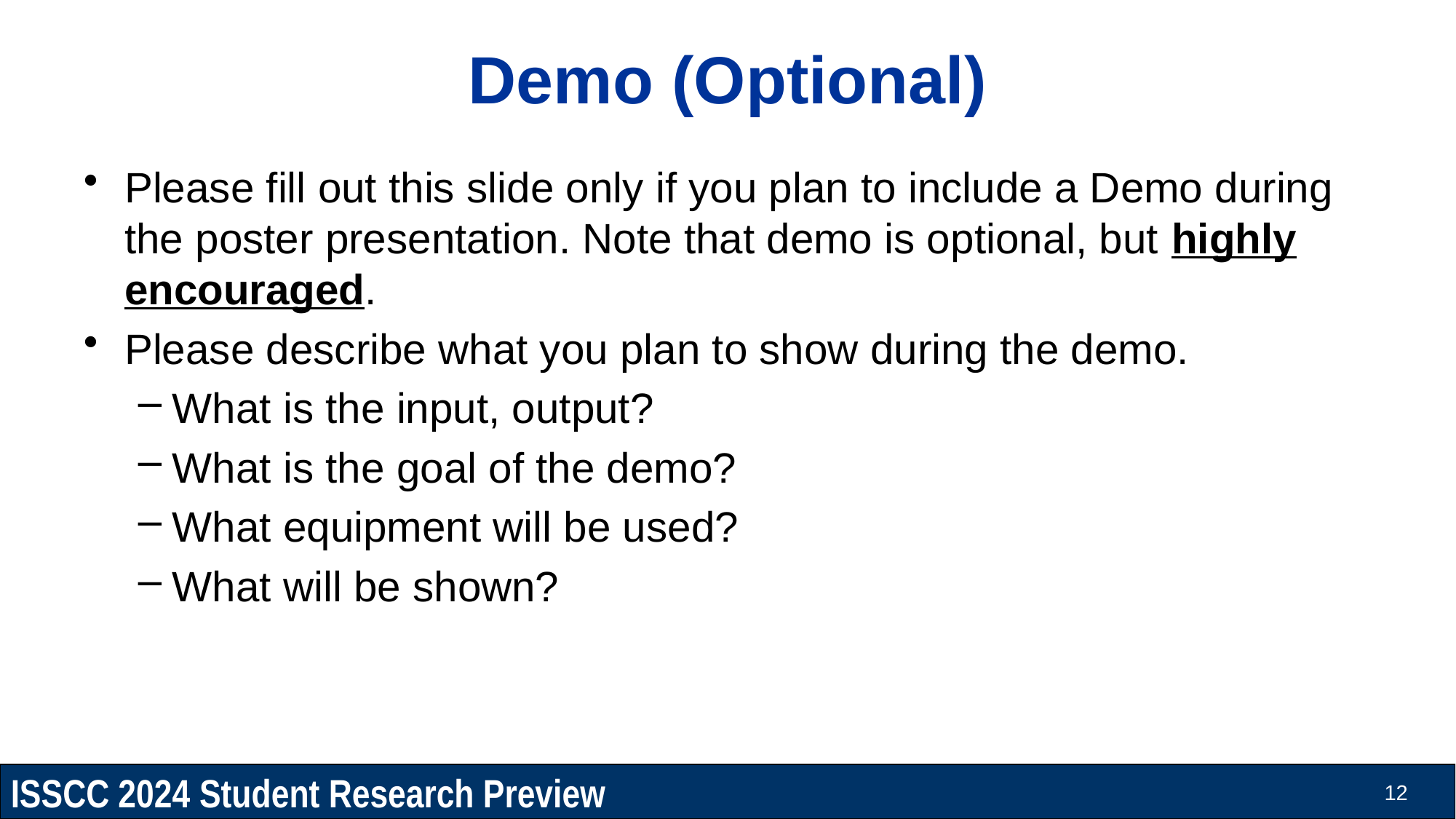

# Demo (Optional)
Please fill out this slide only if you plan to include a Demo during the poster presentation. Note that demo is optional, but highly encouraged.
Please describe what you plan to show during the demo.
What is the input, output?
What is the goal of the demo?
What equipment will be used?
What will be shown?
12